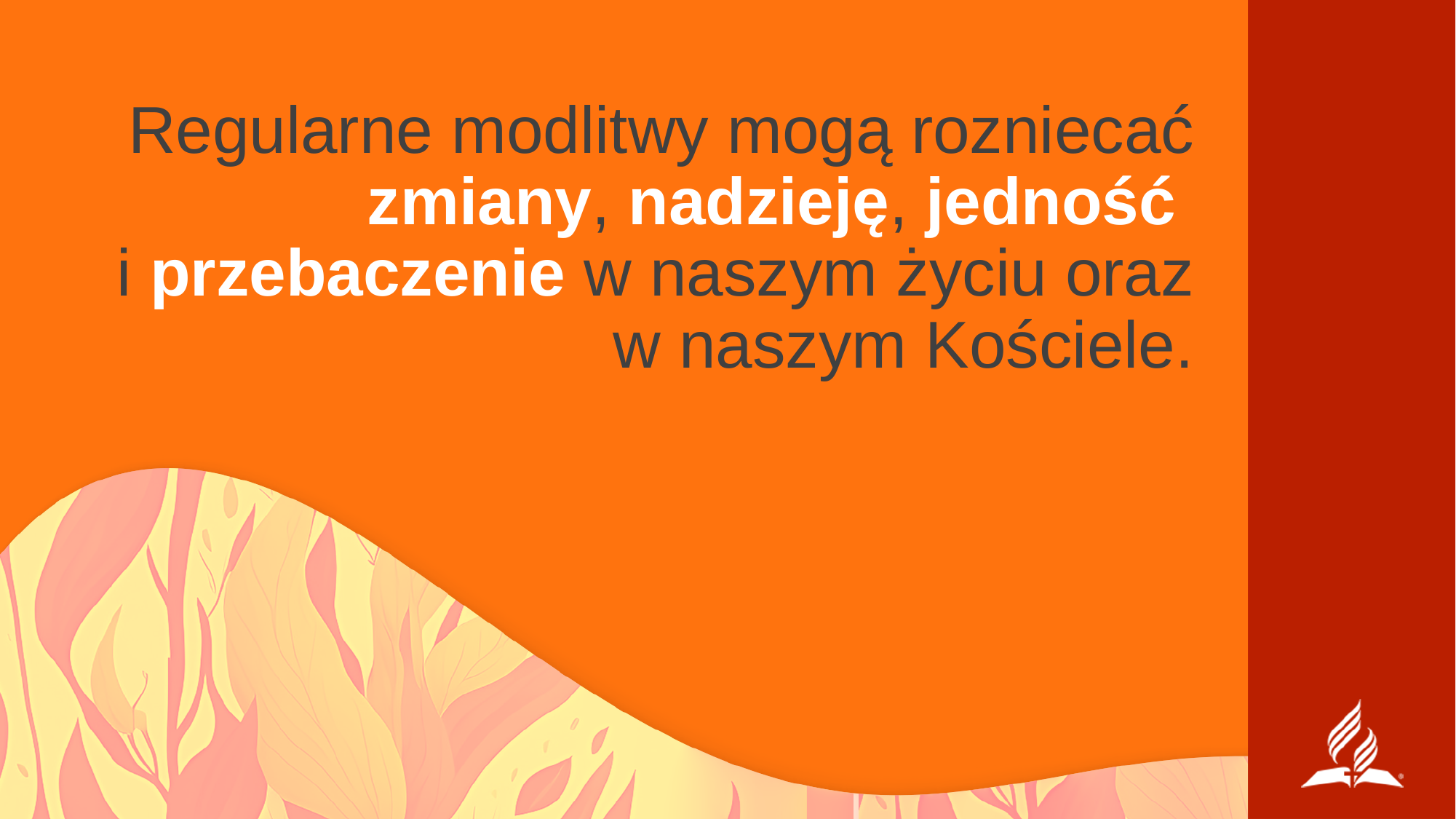

# Regularne modlitwy mogą rozniecać zmiany, nadzieję, jedność i przebaczenie w naszym życiu oraz w naszym Kościele.